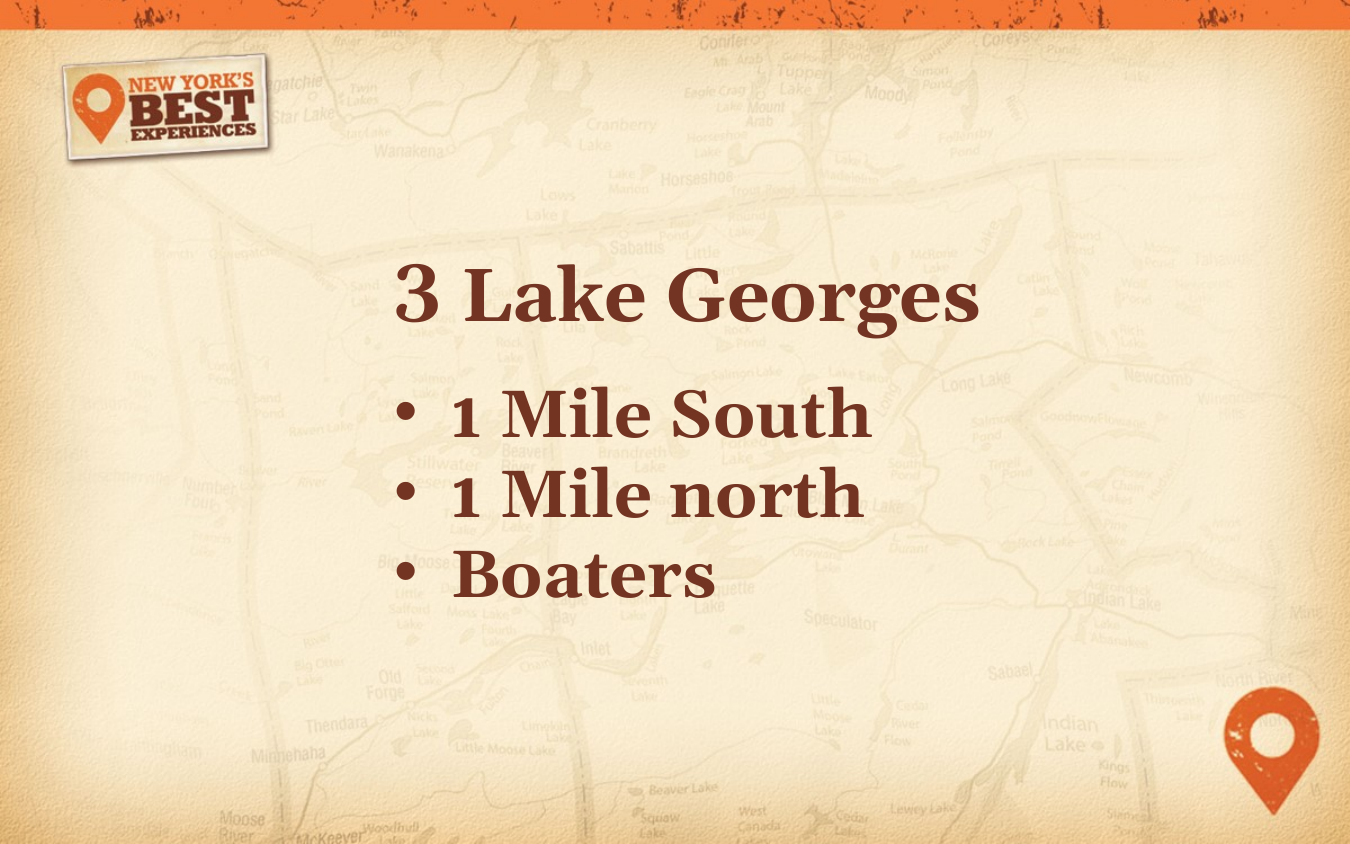

3

Lake Georges

1 Mile South
1 Mile north
Boaters